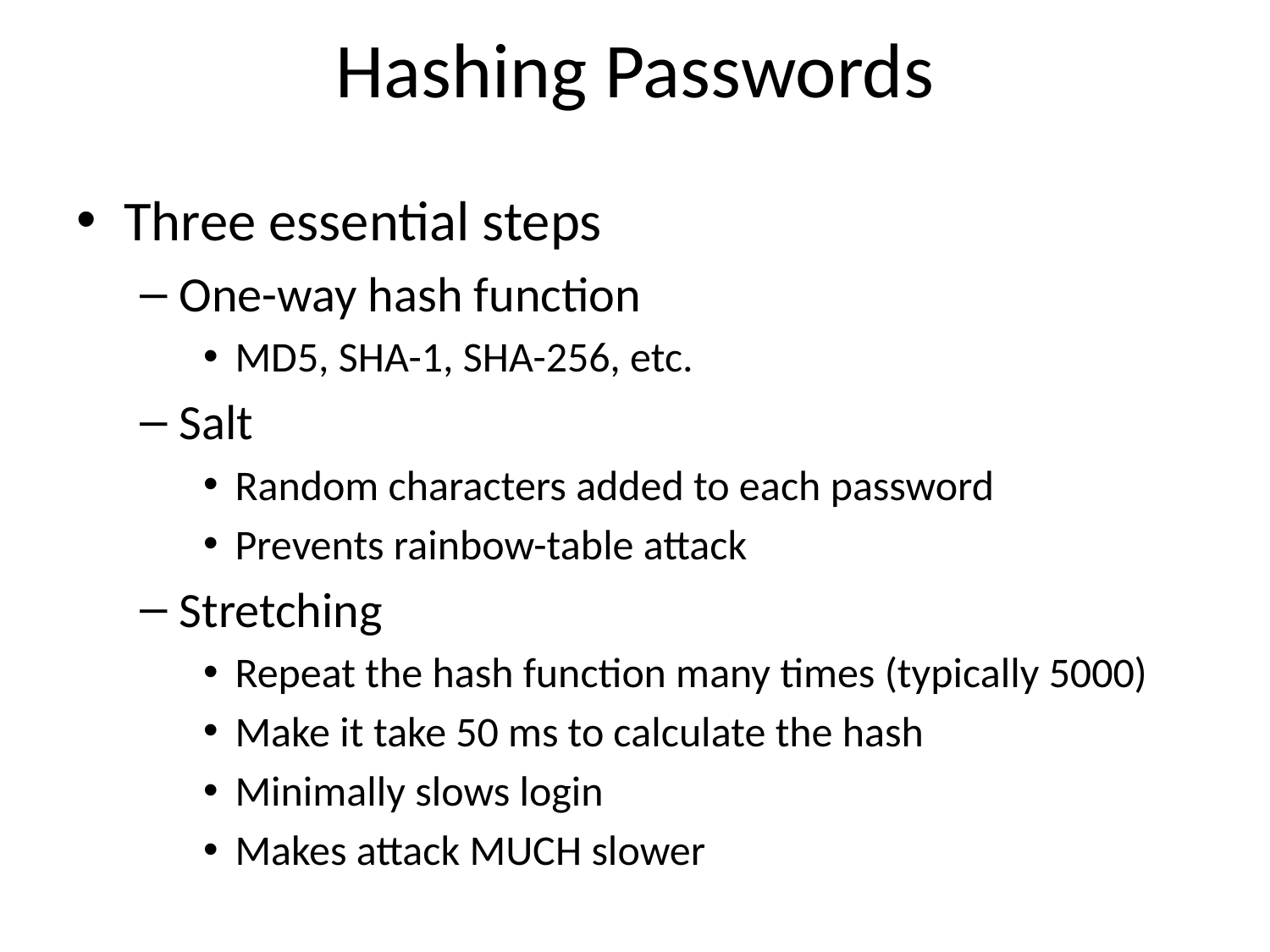

# Hashing Passwords
Three essential steps
One-way hash function
MD5, SHA-1, SHA-256, etc.
Salt
Random characters added to each password
Prevents rainbow-table attack
Stretching
Repeat the hash function many times (typically 5000)
Make it take 50 ms to calculate the hash
Minimally slows login
Makes attack MUCH slower